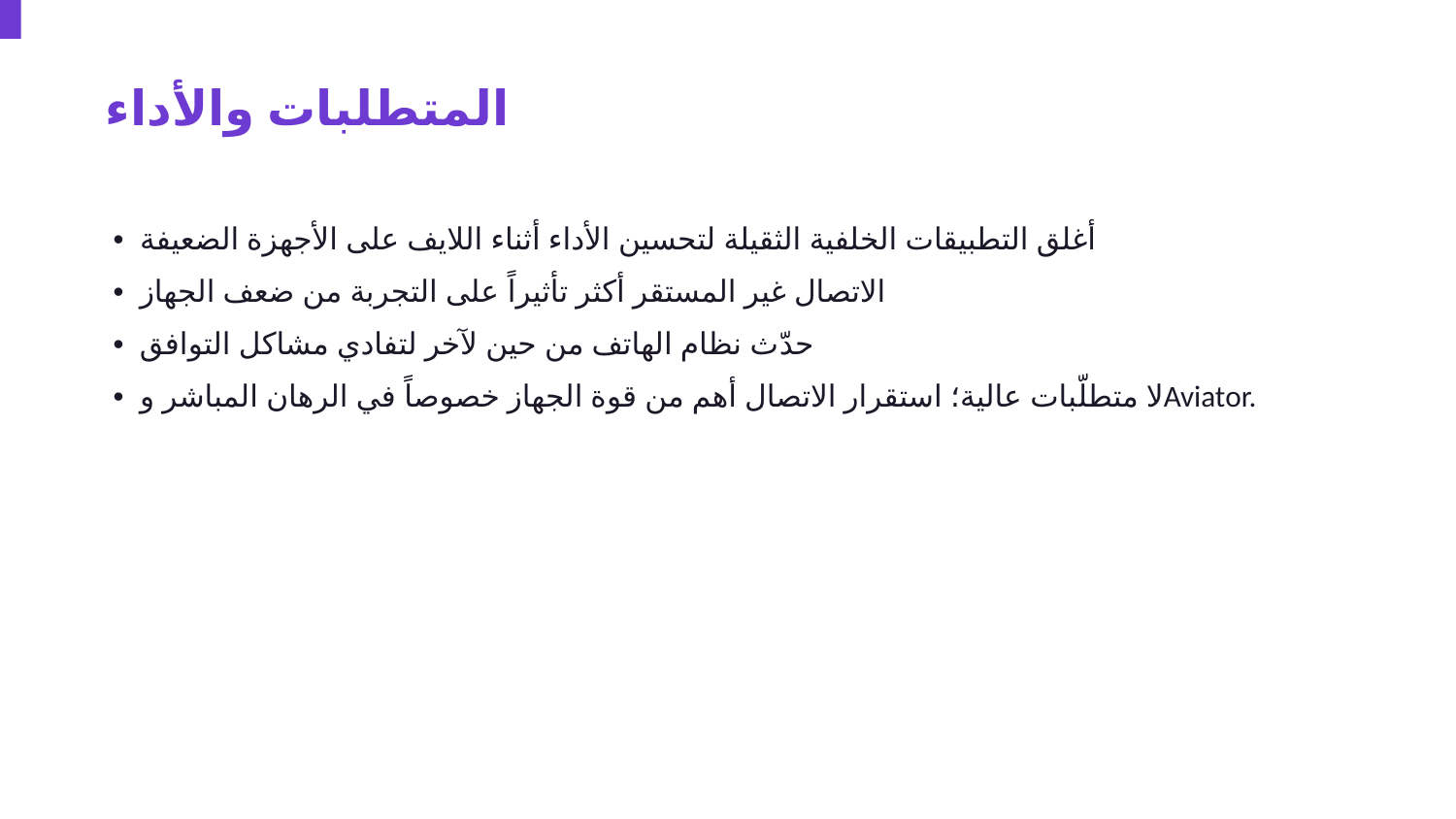

المتطلبات والأداء
•  أغلق التطبيقات الخلفية الثقيلة لتحسين الأداء أثناء اللايف على الأجهزة الضعيفة
•  الاتصال غير المستقر أكثر تأثيراً على التجربة من ضعف الجهاز
•  حدّث نظام الهاتف من حين لآخر لتفادي مشاكل التوافق
•  لا متطلّبات عالية؛ استقرار الاتصال أهم من قوة الجهاز خصوصاً في الرهان المباشر وAviator.